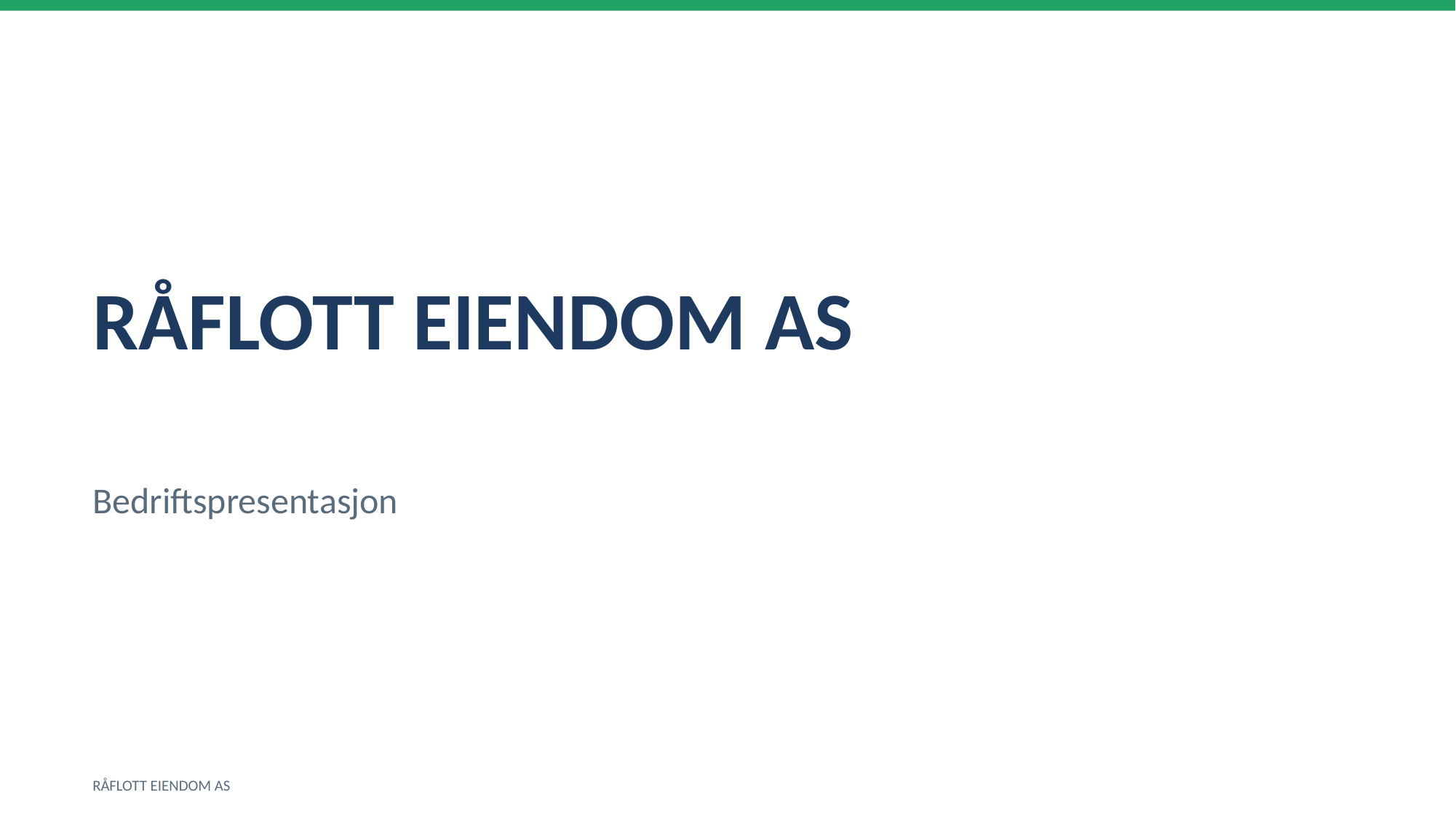

RÅFLOTT EIENDOM AS
Bedriftspresentasjon
RÅFLOTT EIENDOM AS